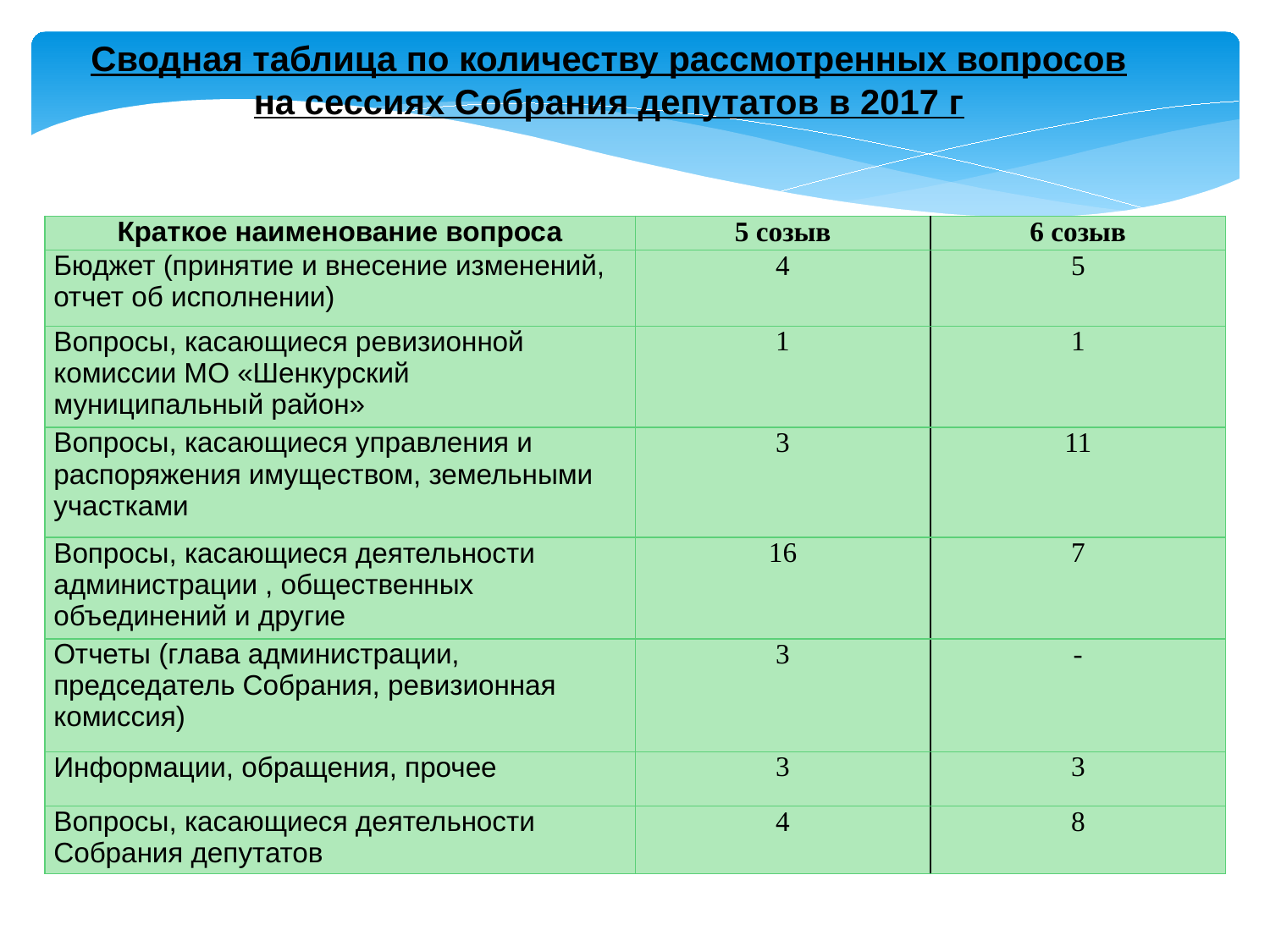

Сводная таблица по количеству рассмотренных вопросов
на сессиях Собрания депутатов в 2017 г

| Краткое наименование вопроса | 5 созыв | 6 созыв |
| --- | --- | --- |
| Бюджет (принятие и внесение изменений, отчет об исполнении) | 4 | 5 |
| Вопросы, касающиеся ревизионной комиссии МО «Шенкурский муниципальный район» | 1 | 1 |
| Вопросы, касающиеся управления и распоряжения имуществом, земельными участками | 3 | 11 |
| Вопросы, касающиеся деятельности администрации , общественных объединений и другие | 16 | 7 |
| Отчеты (глава администрации, председатель Собрания, ревизионная комиссия) | 3 | - |
| Информации, обращения, прочее | 3 | 3 |
| Вопросы, касающиеся деятельности Собрания депутатов | 4 | 8 |